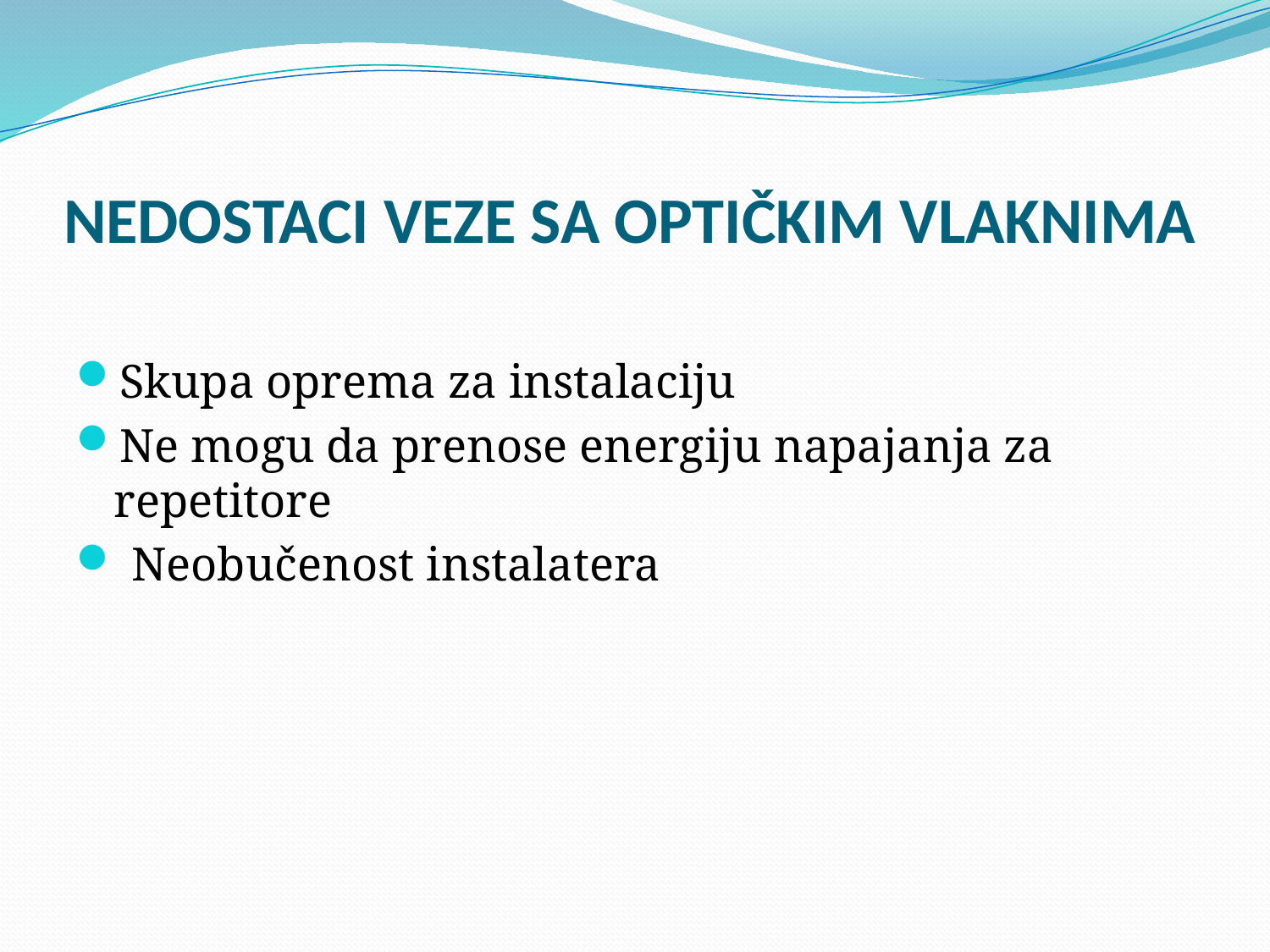

# NEDOSTACI VEZE SA OPTIČKIM VLAKNIMA
Skupa oprema za instalaciju
Ne mogu da prenose energiju napajanja za repetitore
 Neobučenost instalatera